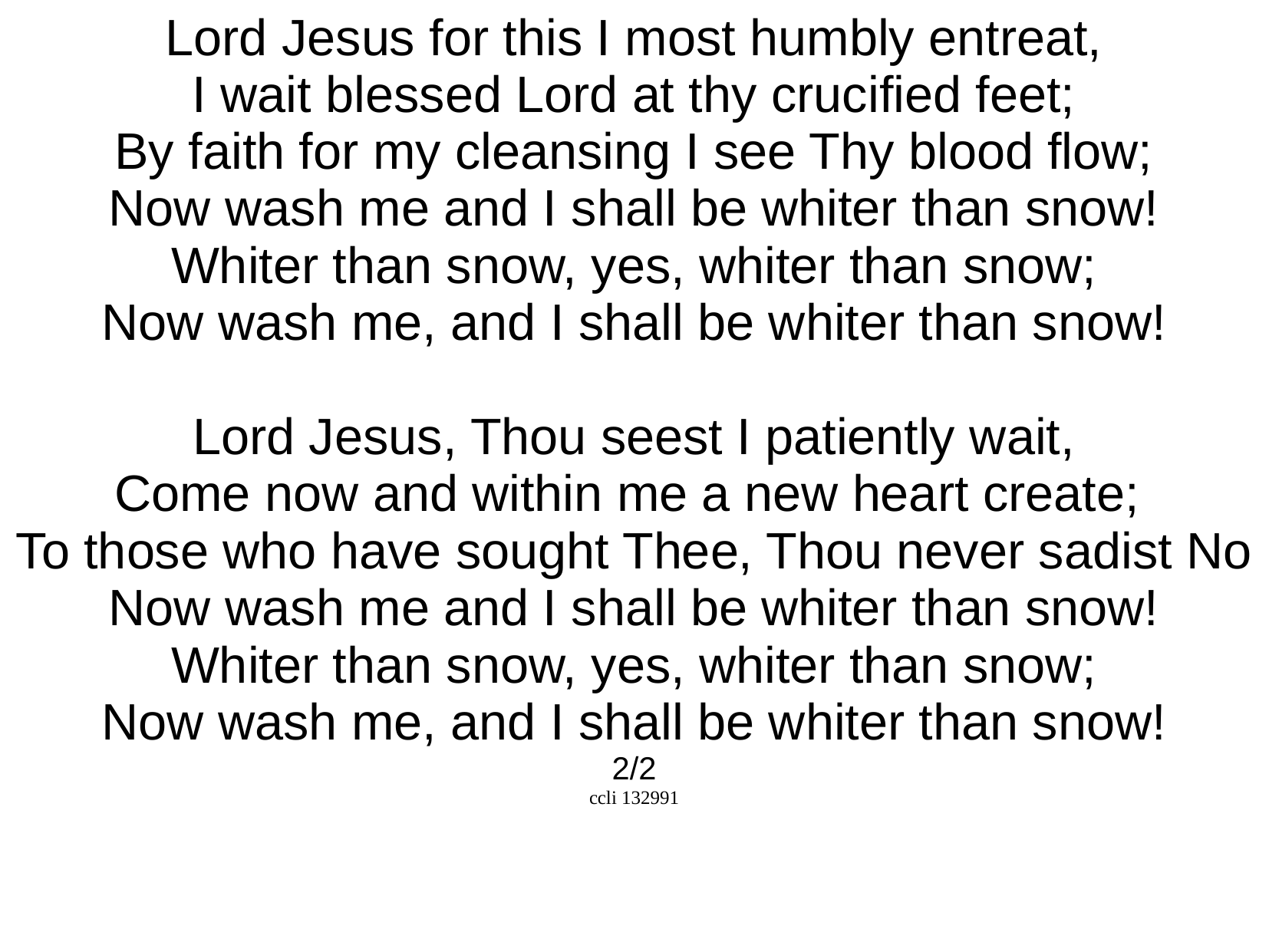

Lord Jesus for this I most humbly entreat,
I wait blessed Lord at thy crucified feet;
By faith for my cleansing I see Thy blood flow;
Now wash me and I shall be whiter than snow!
Whiter than snow, yes, whiter than snow;
Now wash me, and I shall be whiter than snow!

Lord Jesus, Thou seest I patiently wait,
Come now and within me a new heart create;
To those who have sought Thee, Thou never sadist No
Now wash me and I shall be whiter than snow!
Whiter than snow, yes, whiter than snow;
Now wash me, and I shall be whiter than snow!
2/2
ccli 132991